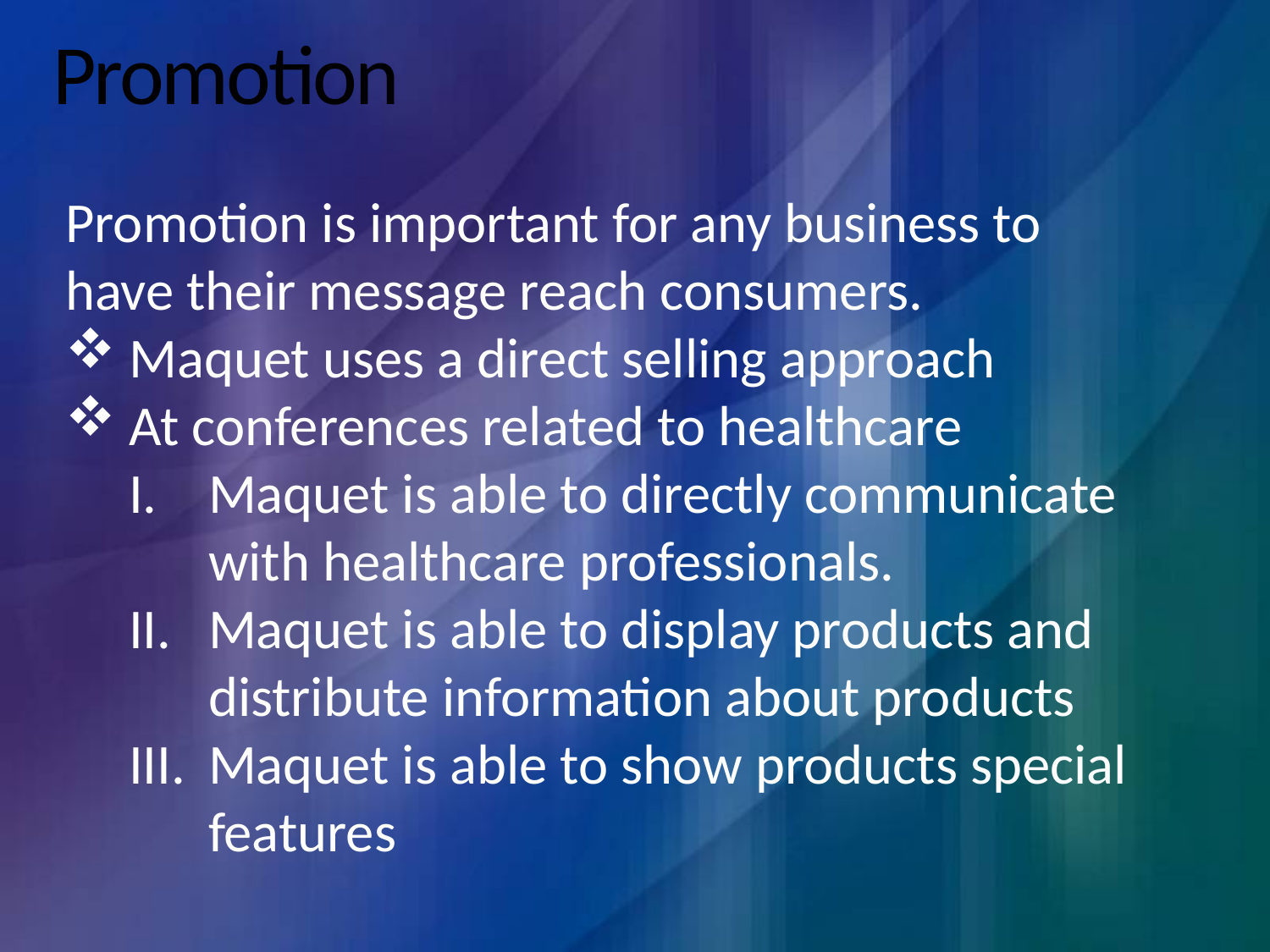

# Promotion
Promotion is important for any business to have their message reach consumers.
Maquet uses a direct selling approach
At conferences related to healthcare
Maquet is able to directly communicate with healthcare professionals.
Maquet is able to display products and distribute information about products
Maquet is able to show products special features